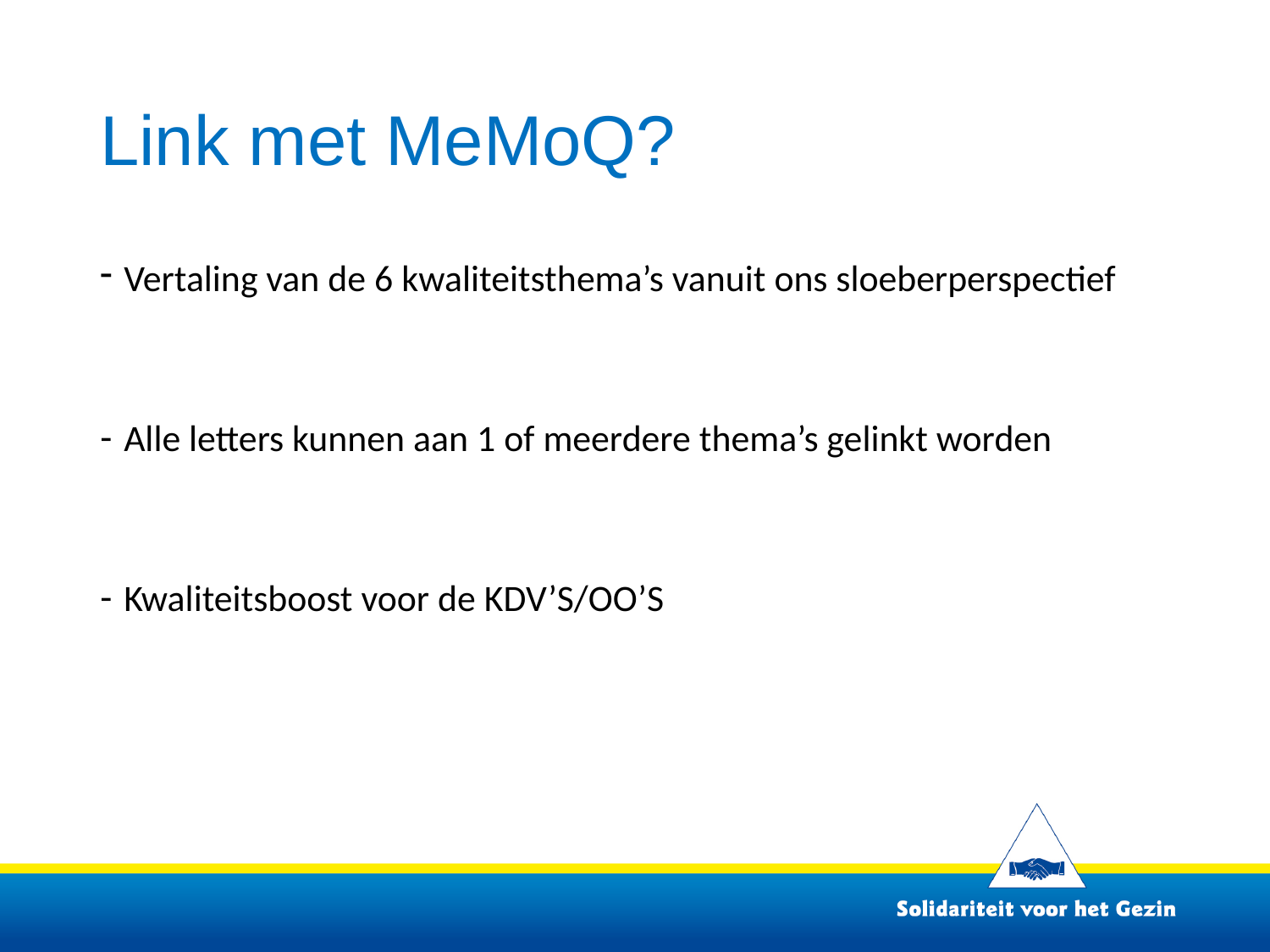

# Link met MeMoQ?
Vertaling van de 6 kwaliteitsthema’s vanuit ons sloeberperspectief

Alle letters kunnen aan 1 of meerdere thema’s gelinkt worden

Kwaliteitsboost voor de KDV’S/OO’S